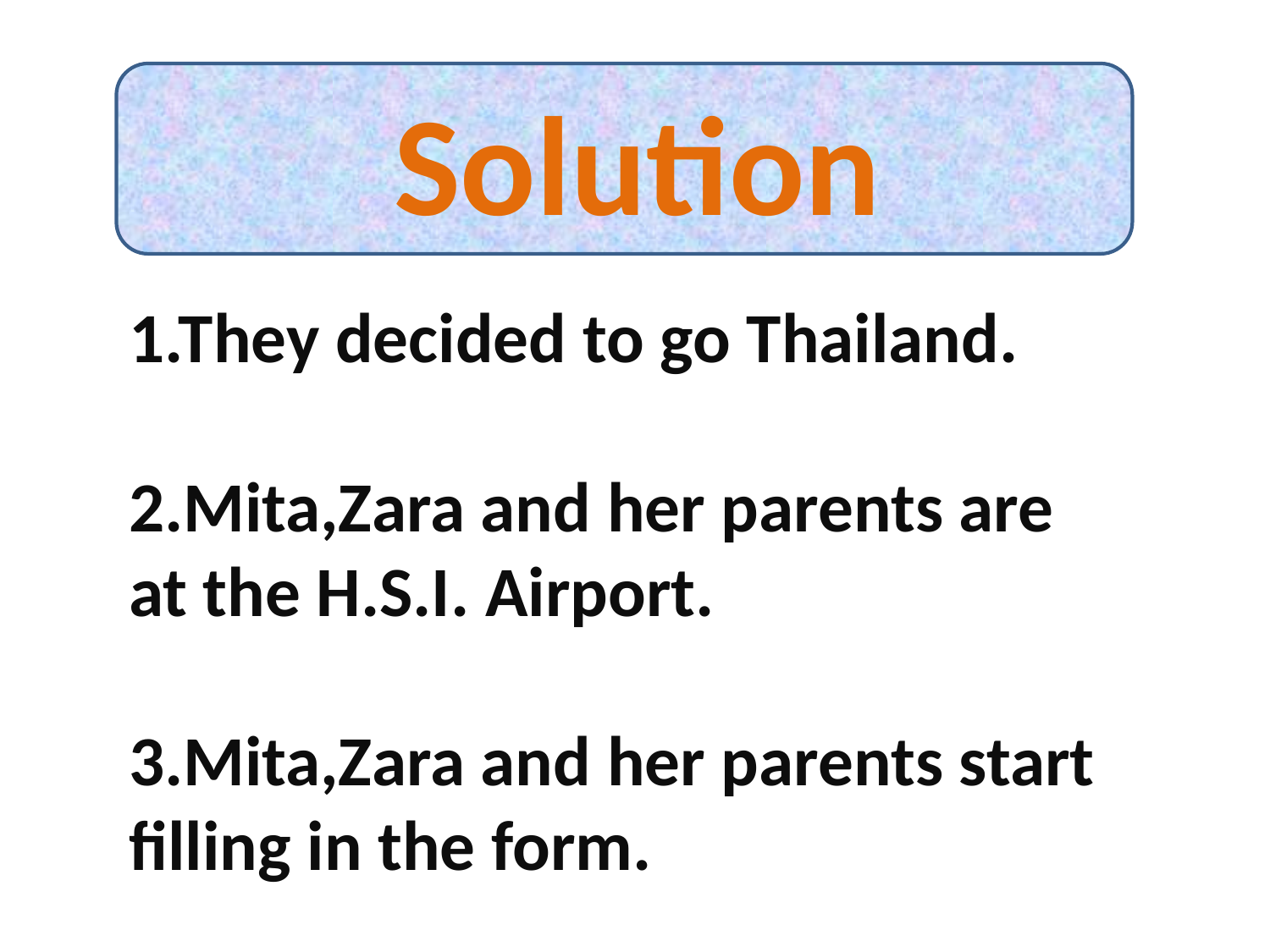

Solution
1.They decided to go Thailand.

2.Mita,Zara and her parents are at the H.S.I. Airport.

3.Mita,Zara and her parents start filling in the form.